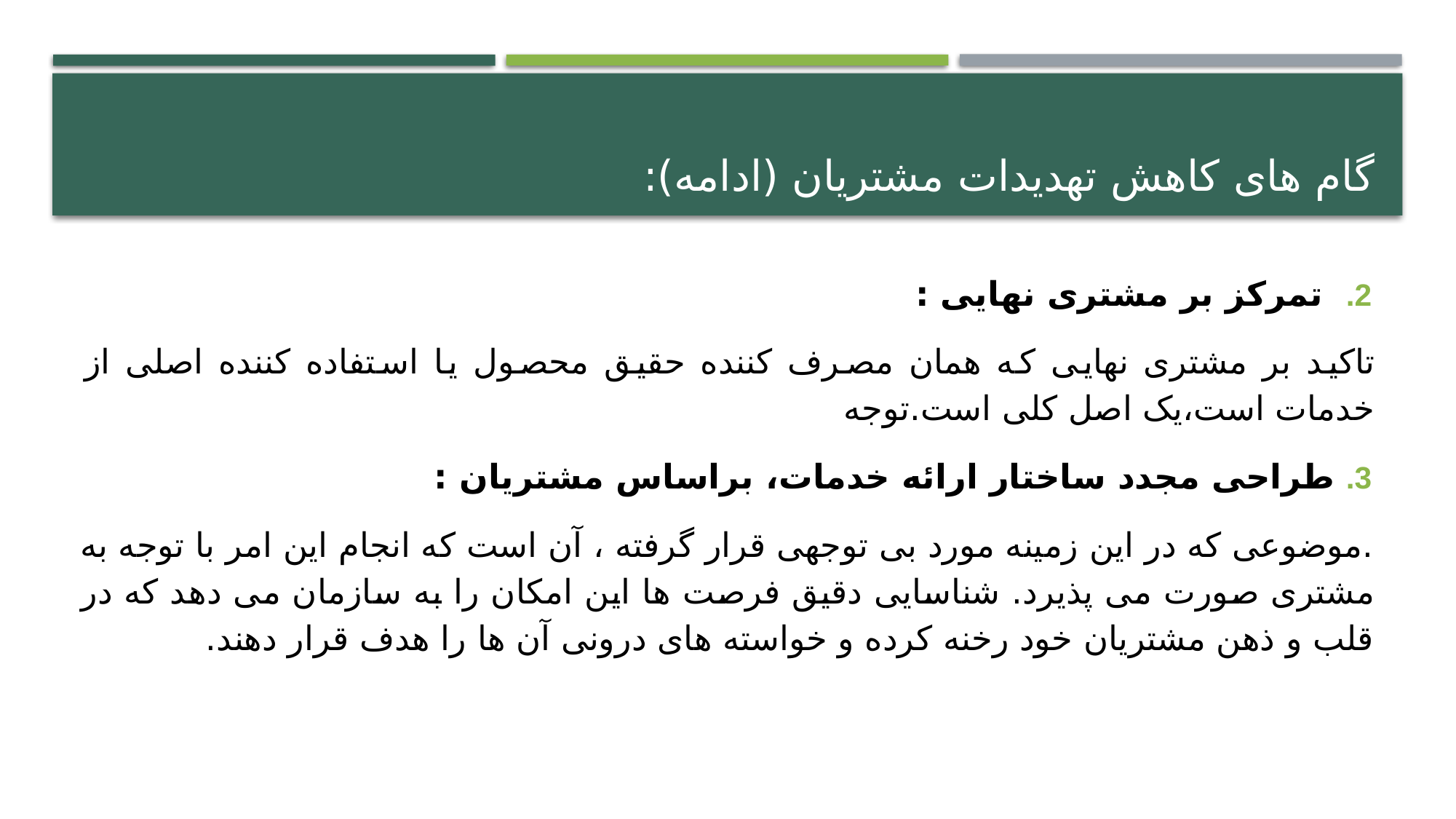

# گام های کاهش تهدیدات مشتریان (ادامه):
 تمرکز بر مشتری نهایی :
تاکید بر مشتری نهایی که همان مصرف کننده حقیق محصول یا استفاده کننده اصلی از خدمات است،یک اصل کلی است.توجه
طراحی مجدد ساختار ارائه خدمات، براساس مشتریان :
.موضوعی که در این زمینه مورد بی توجهی قرار گرفته ، آن است که انجام این امر با توجه به مشتری صورت می پذیرد. شناسایی دقیق فرصت ها این امکان را به سازمان می دهد که در قلب و ذهن مشتریان خود رخنه کرده و خواسته های درونی آن ها را هدف قرار دهند.